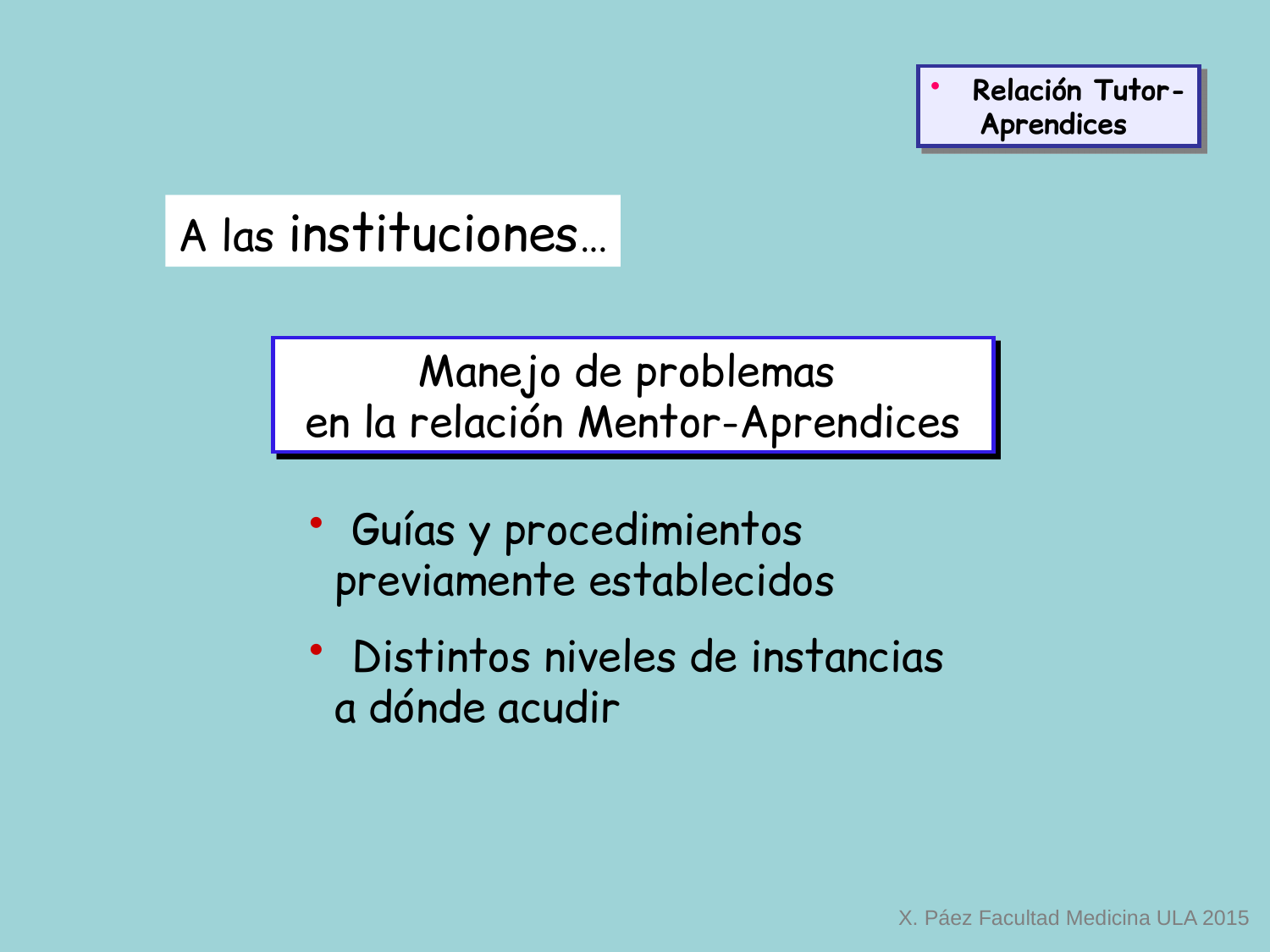

Relación Tutor-
    Aprendices
A las instituciones…

Manejo de problemas
en la relación Mentor-Aprendices
 Guías y procedimientos
  previamente establecidos

 Distintos niveles de instancias
  a dónde acudir
X. Páez Facultad Medicina ULA 2015